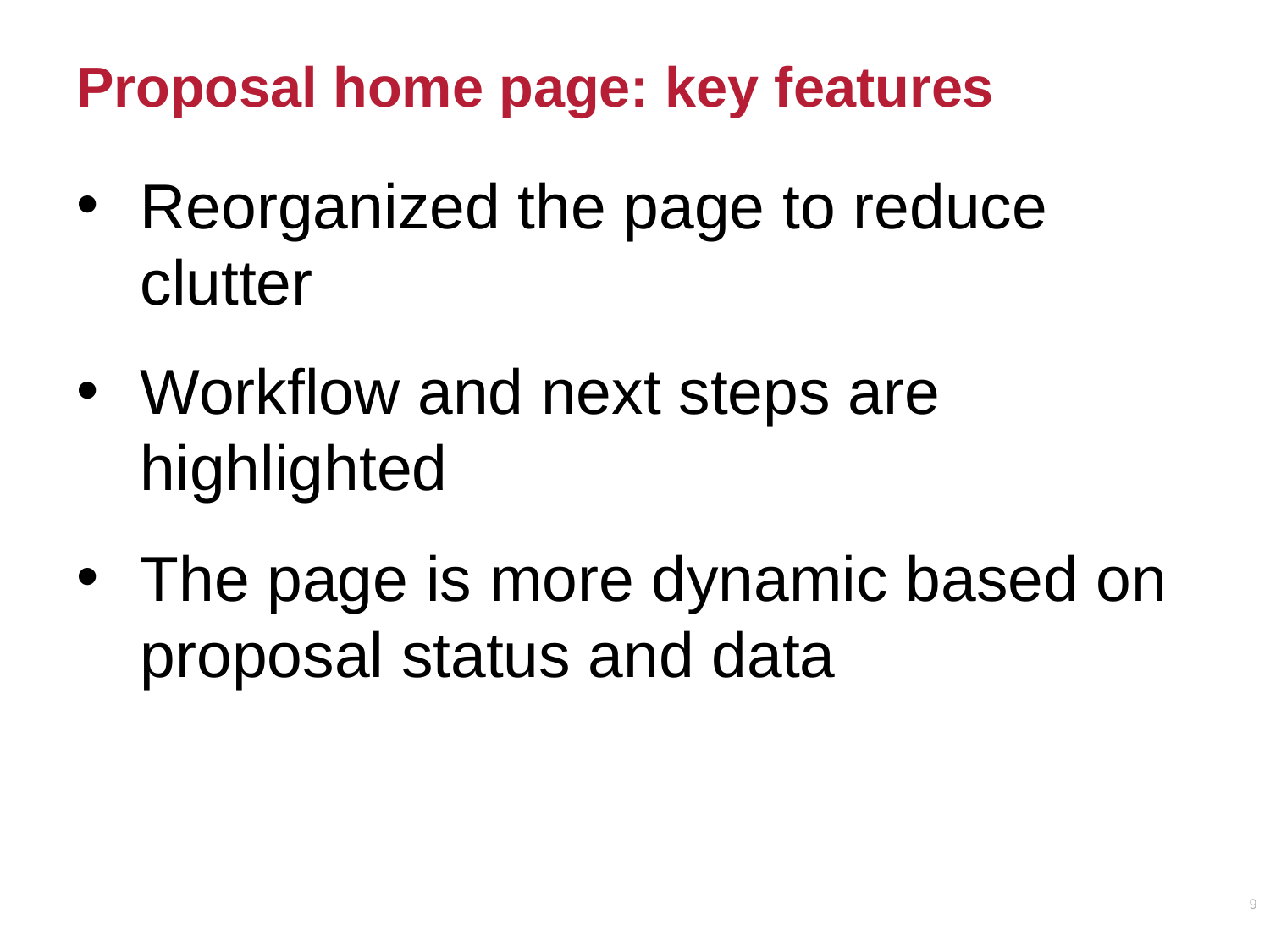

# Proposal home page: key features
Reorganized the page to reduce clutter
Workflow and next steps are highlighted
The page is more dynamic based on proposal status and data
9